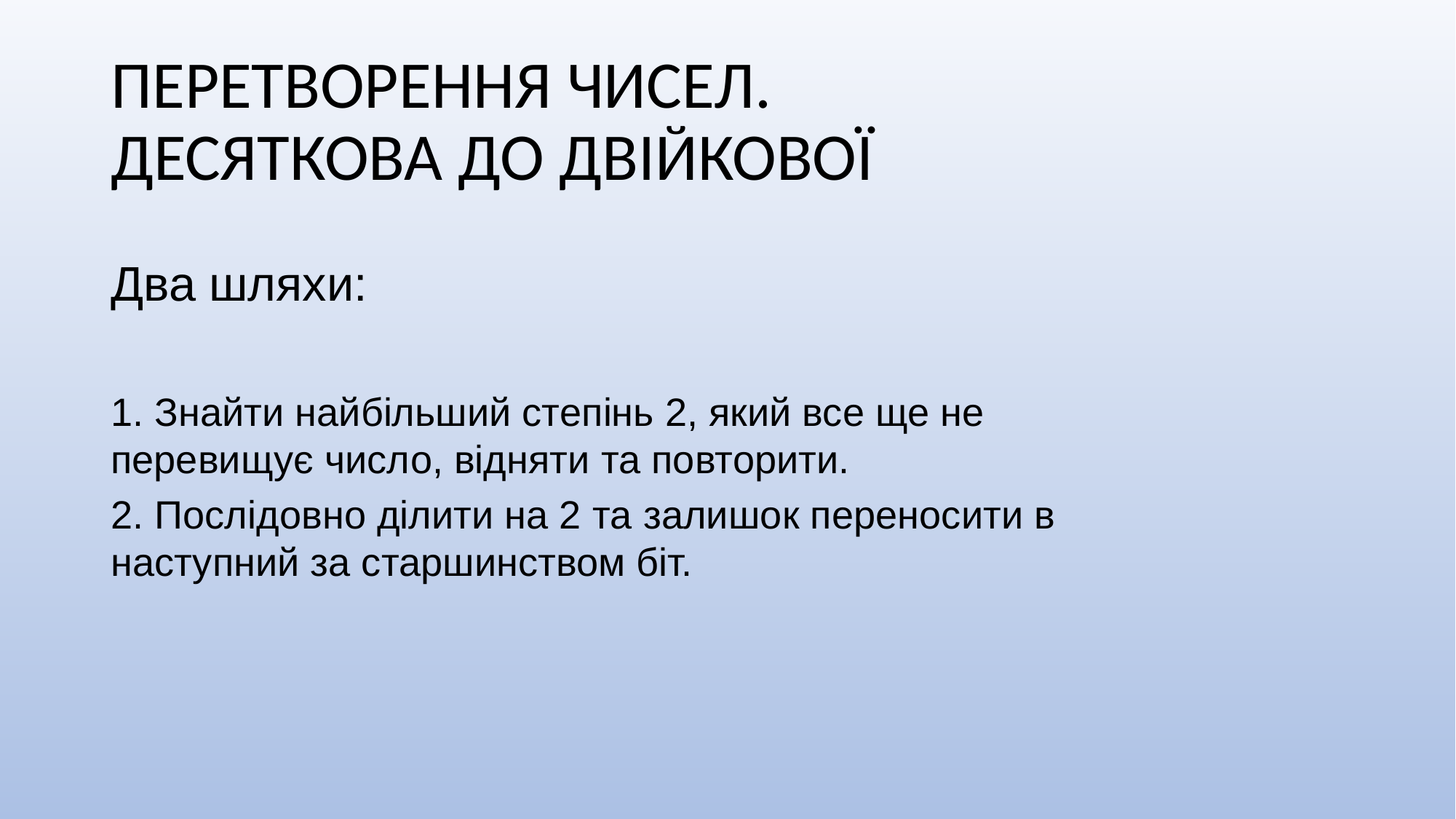

# ПЕРЕТВОРЕННЯ ЧИСЕЛ. ДЕСЯТКОВА ДО ДВІЙКОВОЇ
Два шляхи:

1. Знайти найбільший степінь 2, який все ще не перевищує число, відняти та повторити.
2. Послідовно ділити на 2 та залишок переносити в наступний за старшинством біт.